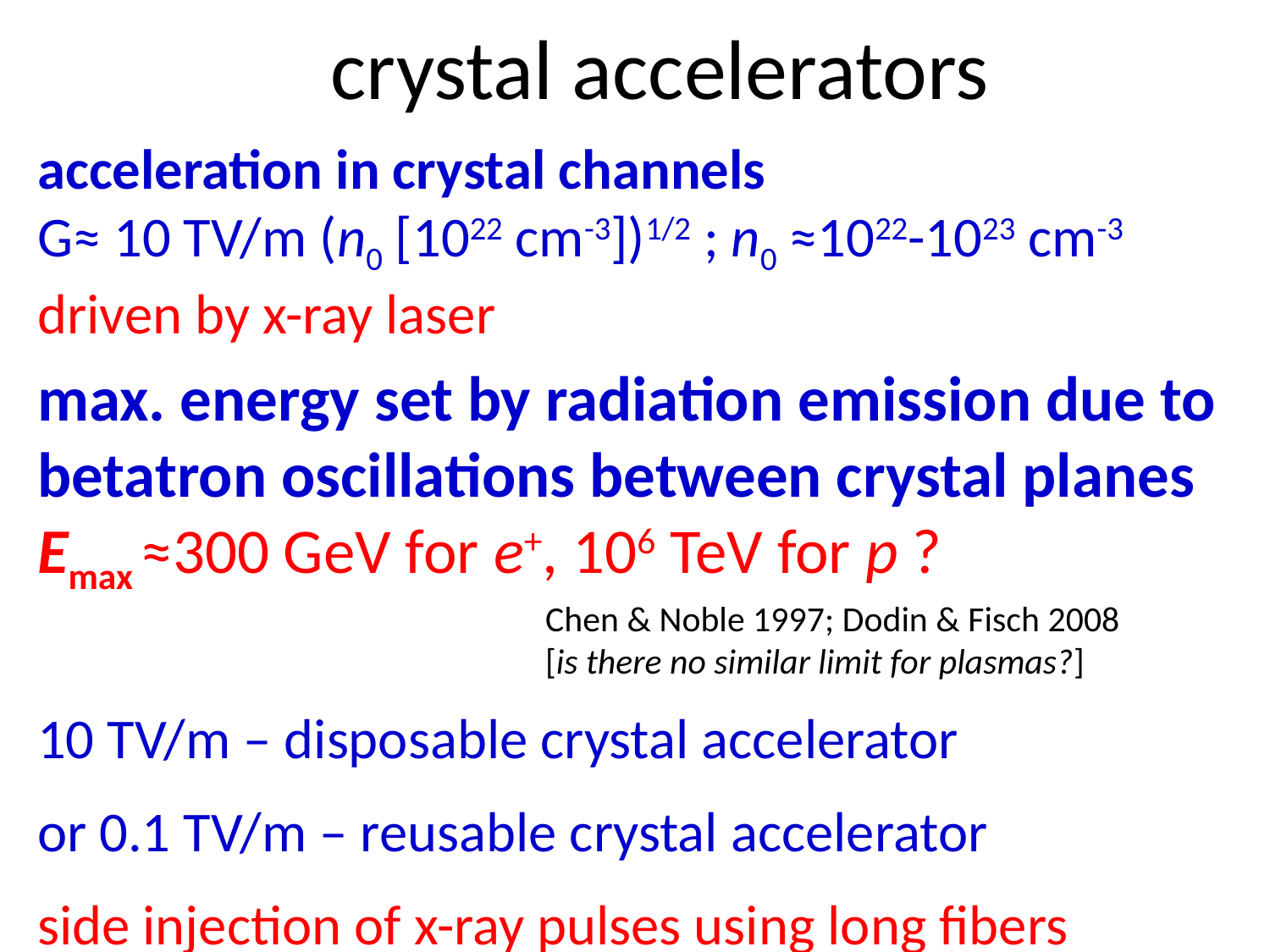

crystal accelerators
acceleration in crystal channels
G≈ 10 TV/m (n0 [1022 cm-3])1/2 ; n0 ≈1022-1023 cm-3
driven by x-ray laser
max. energy set by radiation emission due to betatron oscillations between crystal planes
Emax ≈300 GeV for e+, 106 TeV for p ?              					Chen & Noble 1997; Dodin & Fisch 2008
				[is there no similar limit for plasmas?]

10 TV/m – disposable crystal accelerator

or 0.1 TV/m – reusable crystal accelerator

side injection of x-ray pulses using long fibers